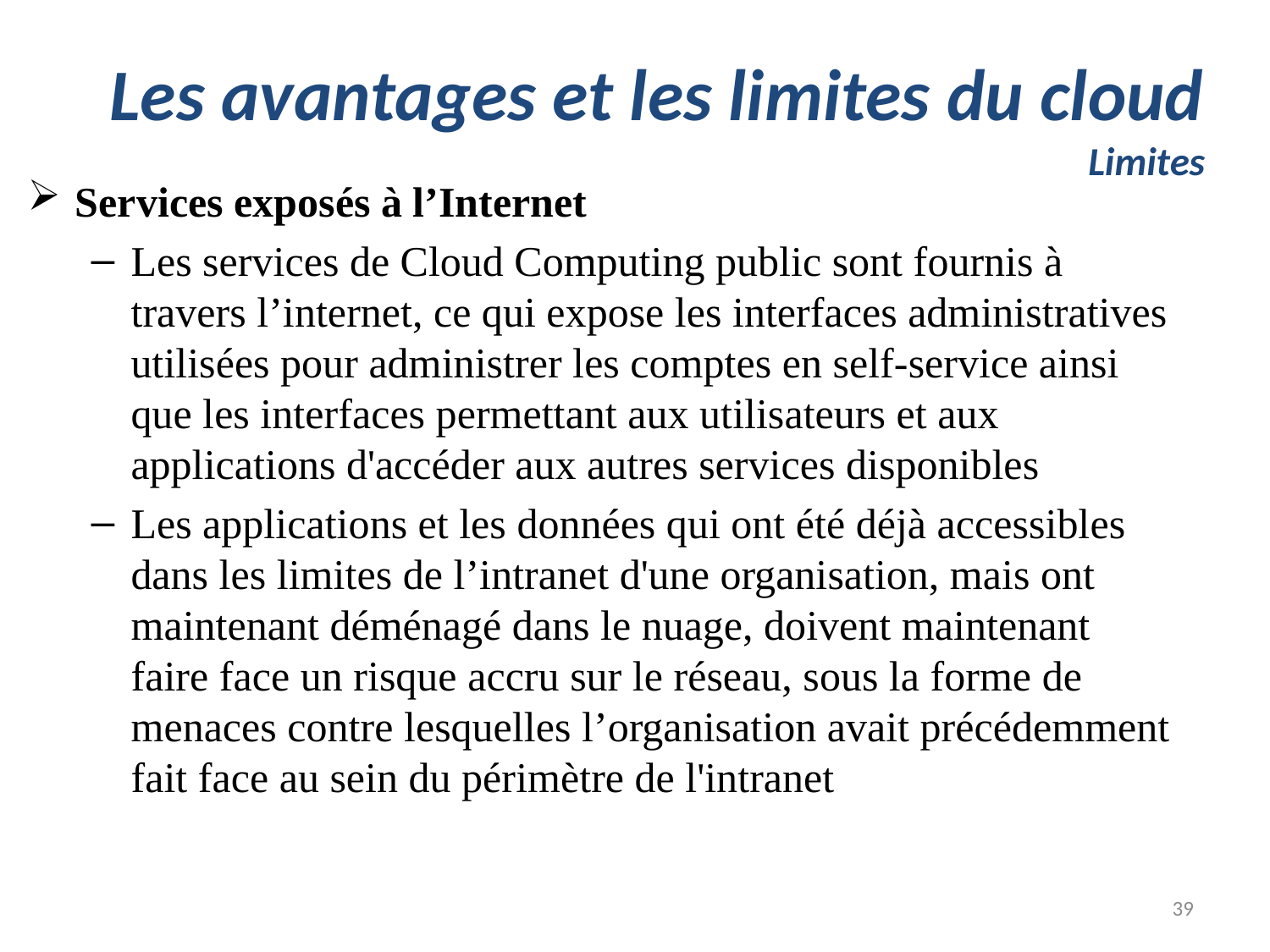

# Les avantages et les limites du cloud Limites
Services exposés à l’Internet
Les services de Cloud Computing public sont fournis à travers l’internet, ce qui expose les interfaces administratives utilisées pour administrer les comptes en self-service ainsi que les interfaces permettant aux utilisateurs et aux applications d'accéder aux autres services disponibles
Les applications et les données qui ont été déjà accessibles dans les limites de l’intranet d'une organisation, mais ont maintenant déménagé dans le nuage, doivent maintenant faire face un risque accru sur le réseau, sous la forme de menaces contre lesquelles l’organisation avait précédemment fait face au sein du périmètre de l'intranet

39